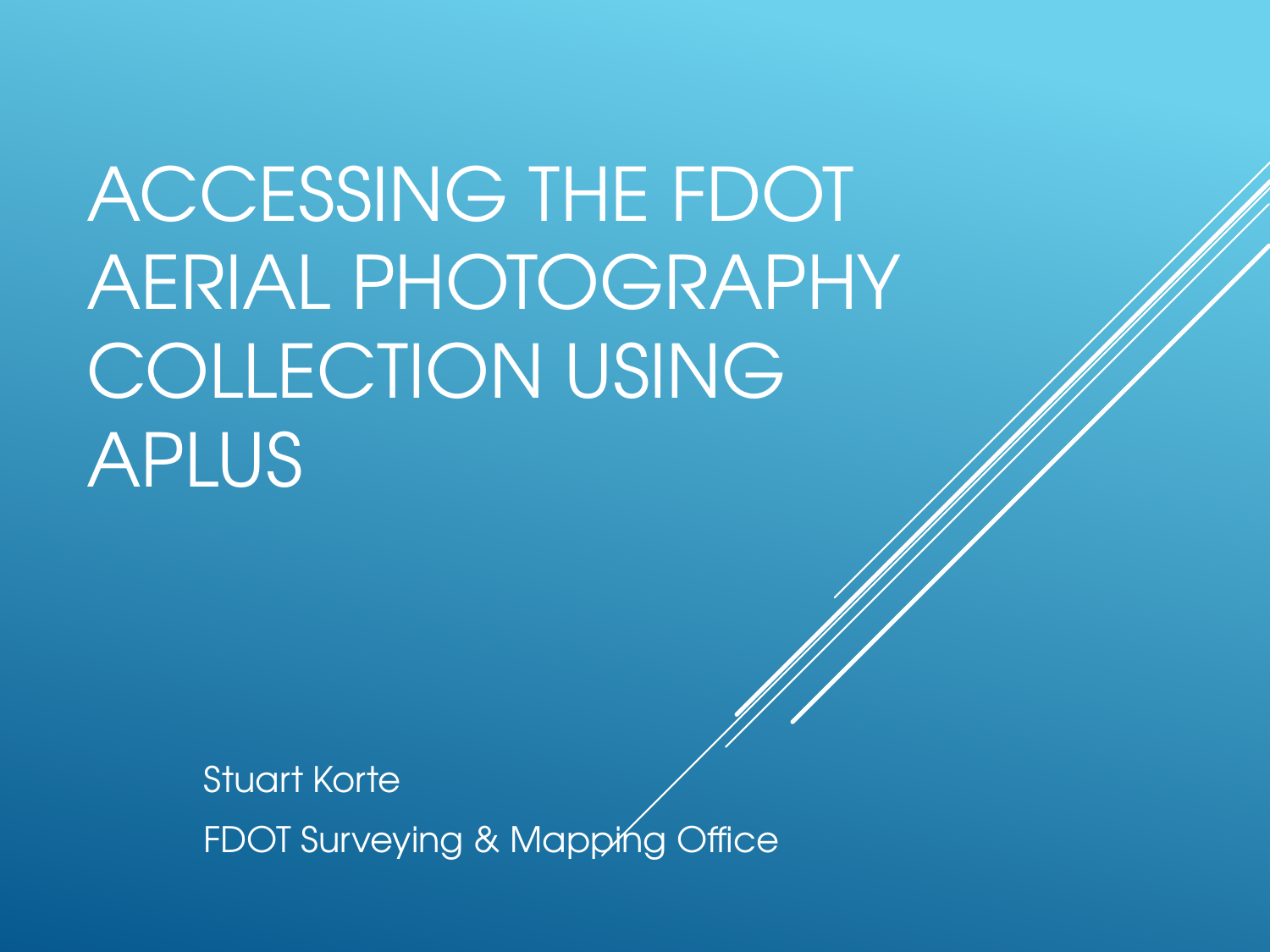

# Accessing the FDOT Aerial Photography Collection Using APLUS
Stuart Korte
FDOT Surveying & Mapping Office